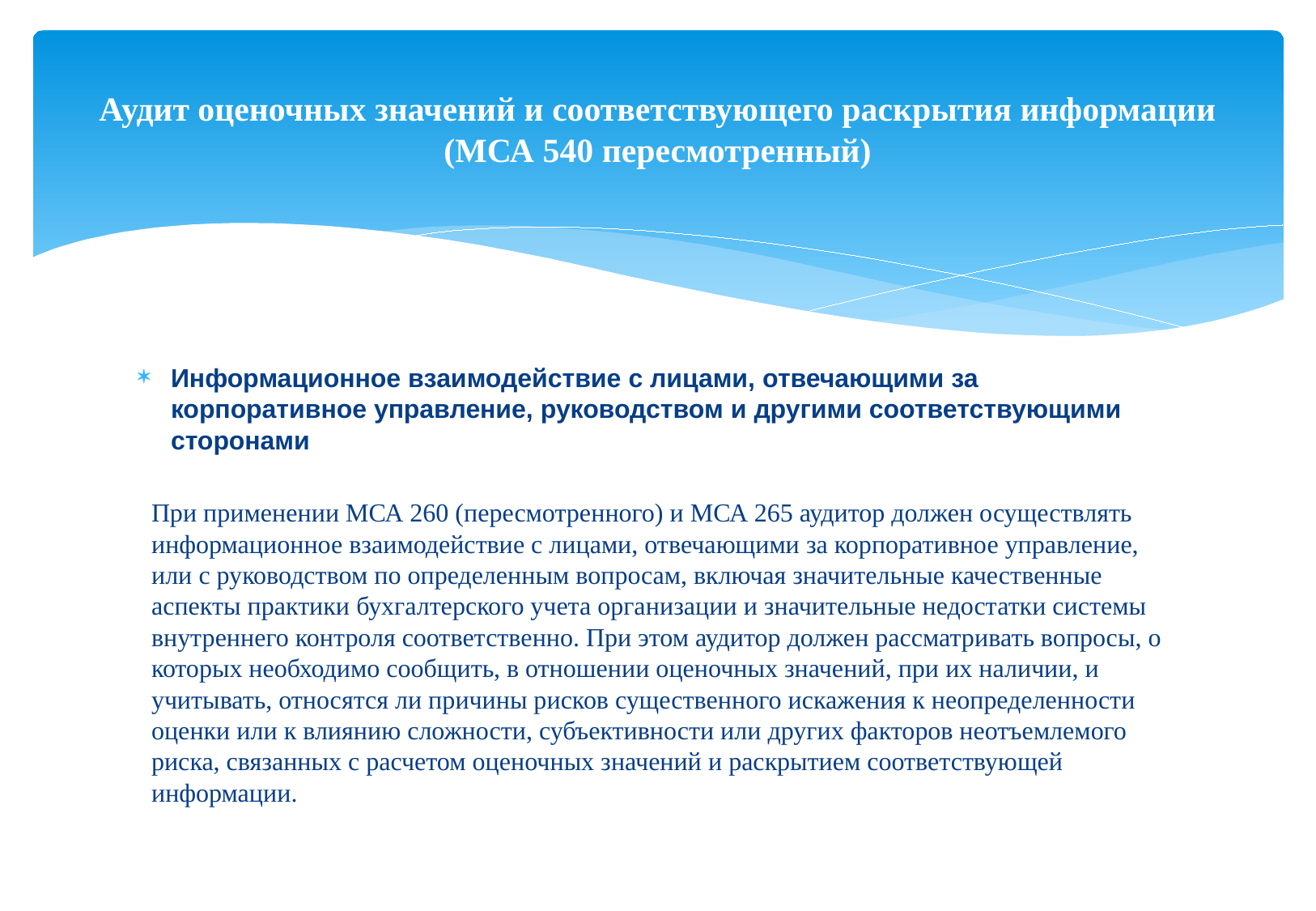

# Аудит оценочных значений и соответствующего раскрытия информации (МСА 540 пересмотренный)
Информационное взаимодействие с лицами, отвечающими за корпоративное управление, руководством и другими соответствующими сторонами

При применении МСА 260 (пересмотренного) и МСА 265 аудитор должен осуществлять информационное взаимодействие с лицами, отвечающими за корпоративное управление, или с руководством по определенным вопросам, включая значительные качественные аспекты практики бухгалтерского учета организации и значительные недостатки системы внутреннего контроля соответственно. При этом аудитор должен рассматривать вопросы, о которых необходимо сообщить, в отношении оценочных значений, при их наличии, и учитывать, относятся ли причины рисков существенного искажения к неопределенности оценки или к влиянию сложности, субъективности или других факторов неотъемлемого риска, связанных с расчетом оценочных значений и раскрытием соответствующей информации.